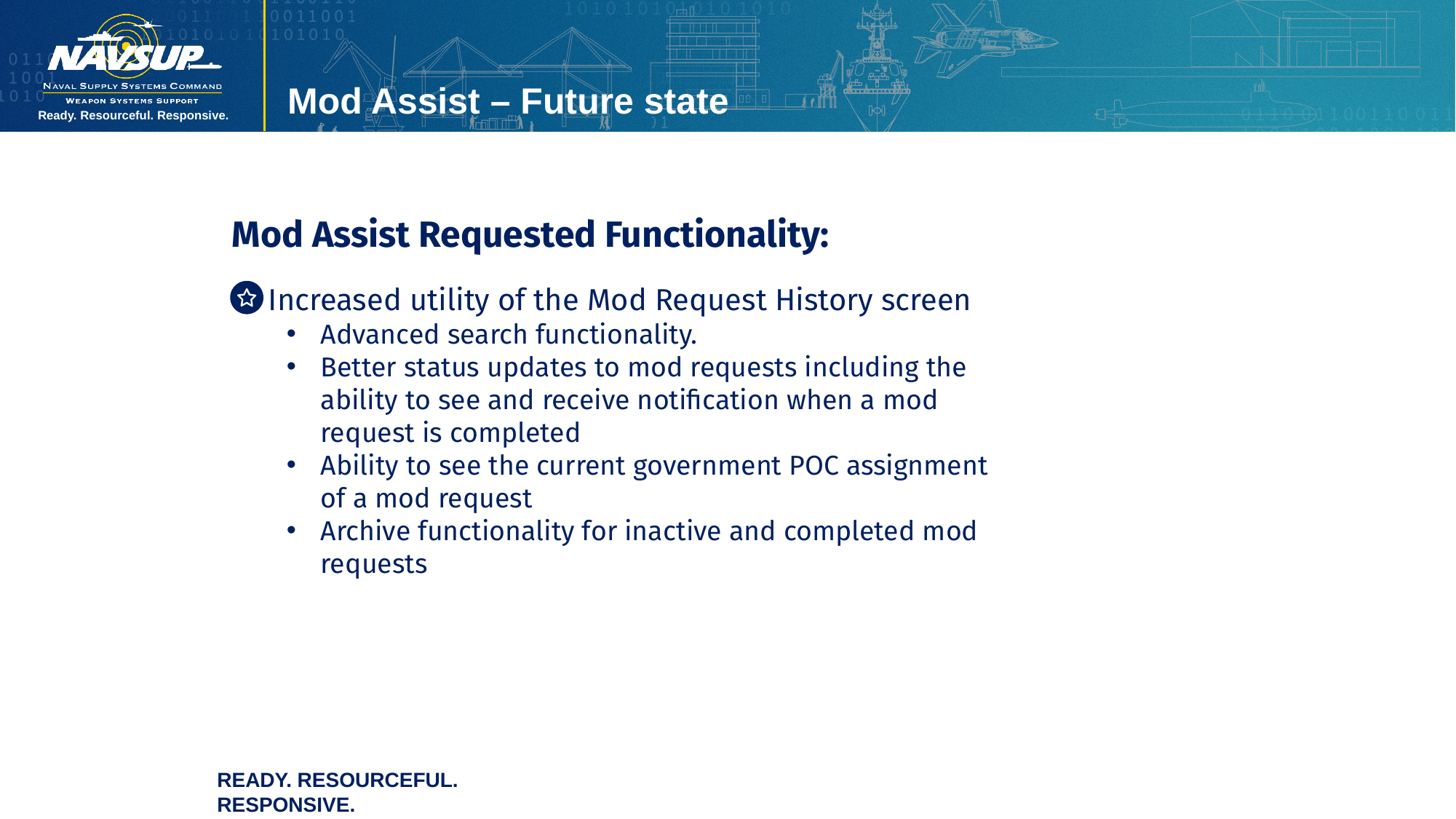

Mod Assist – Future state
Mod Assist Requested Functionality:

     Increased utility of the Mod Request History screen
Advanced search functionality.
Better status updates to mod requests including the ability to see and receive notification when a mod request is completed
Ability to see the current government POC assignment of a mod request
Archive functionality for inactive and completed mod requests

READY. RESOURCEFUL. RESPONSIVE.